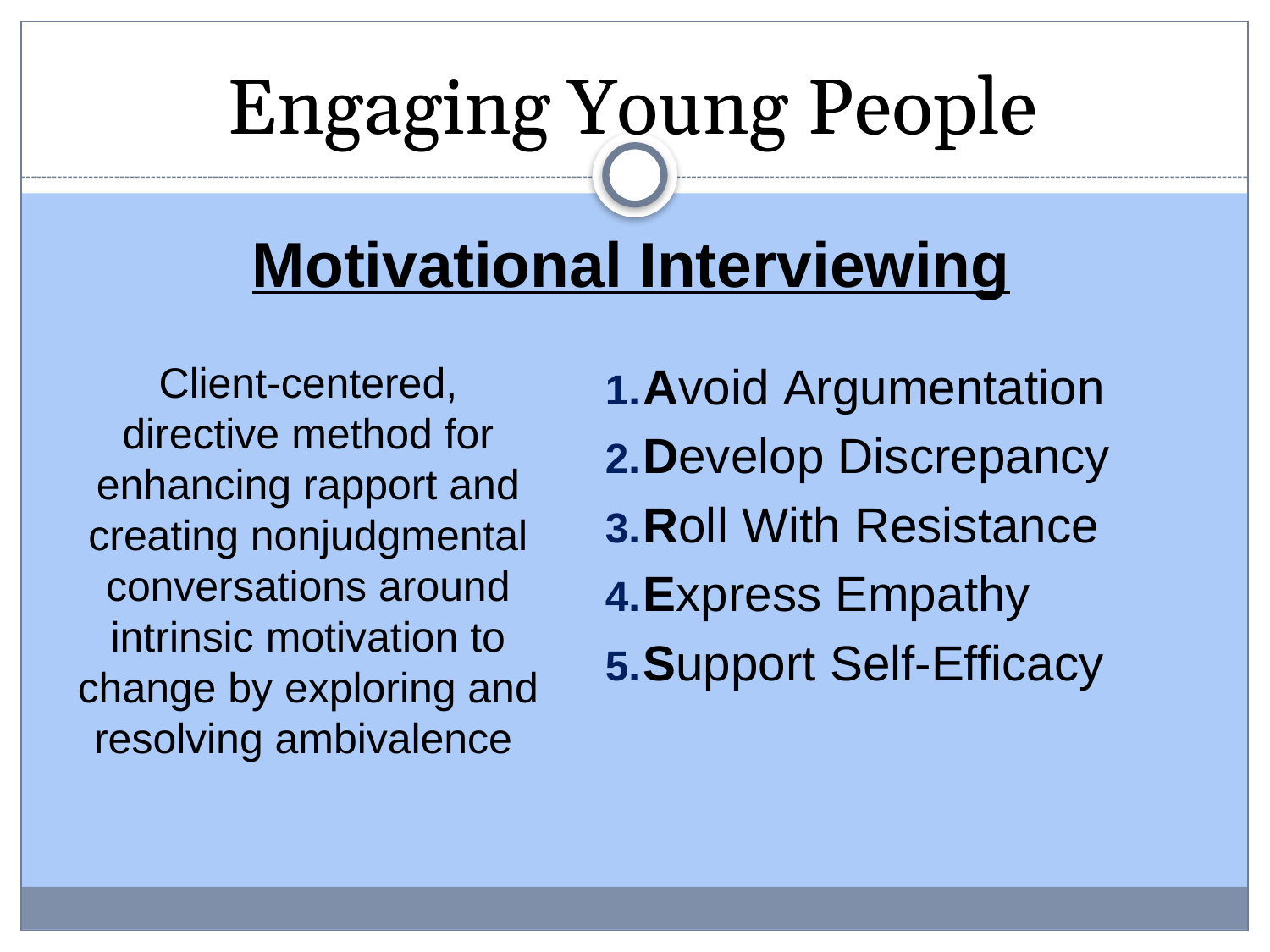

Engaging Young People
# Motivational Interviewing
Client-centered, directive method for enhancing rapport and creating nonjudgmental conversations around intrinsic motivation to change by exploring and resolving ambivalence
Avoid Argumentation
Develop Discrepancy
Roll With Resistance
Express Empathy
Support Self-Efficacy